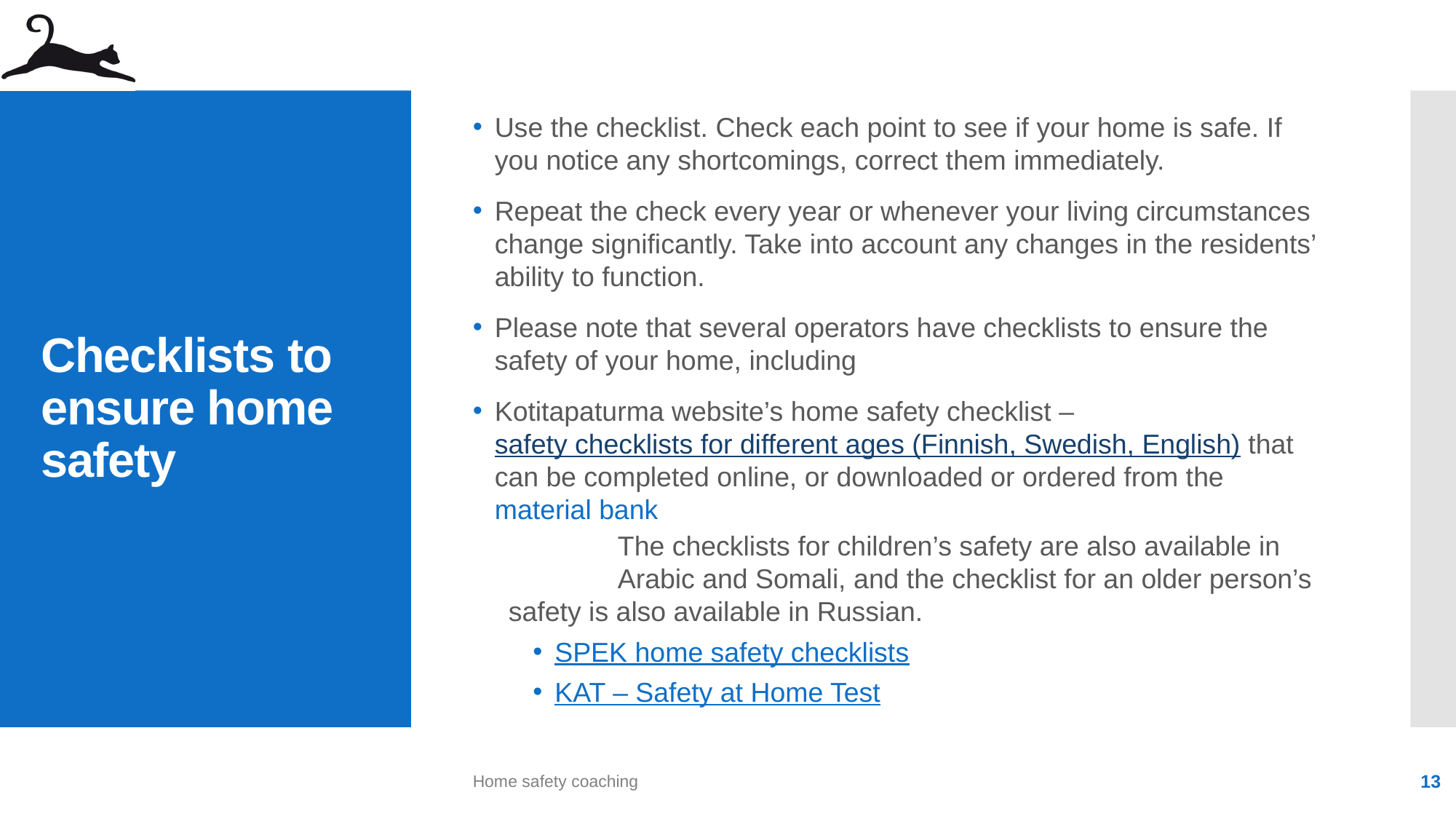

Use the checklist. Check each point to see if your home is safe. If you notice any shortcomings, correct them immediately.
Repeat the check every year or whenever your living circumstances change significantly. Take into account any changes in the residents’ ability to function.
Please note that several operators have checklists to ensure the safety of your home, including
Kotitapaturma website’s home safety checklist – safety checklists for different ages (Finnish, Swedish, English) that can be completed online, or downloaded or ordered from the material bank
	The checklists for children’s safety are also available in 	Arabic and Somali, and the checklist for an older person’s safety is also available in Russian.
SPEK home safety checklists
KAT – Safety at Home Test
# Checklists to ensure home safety
Home safety coaching
13